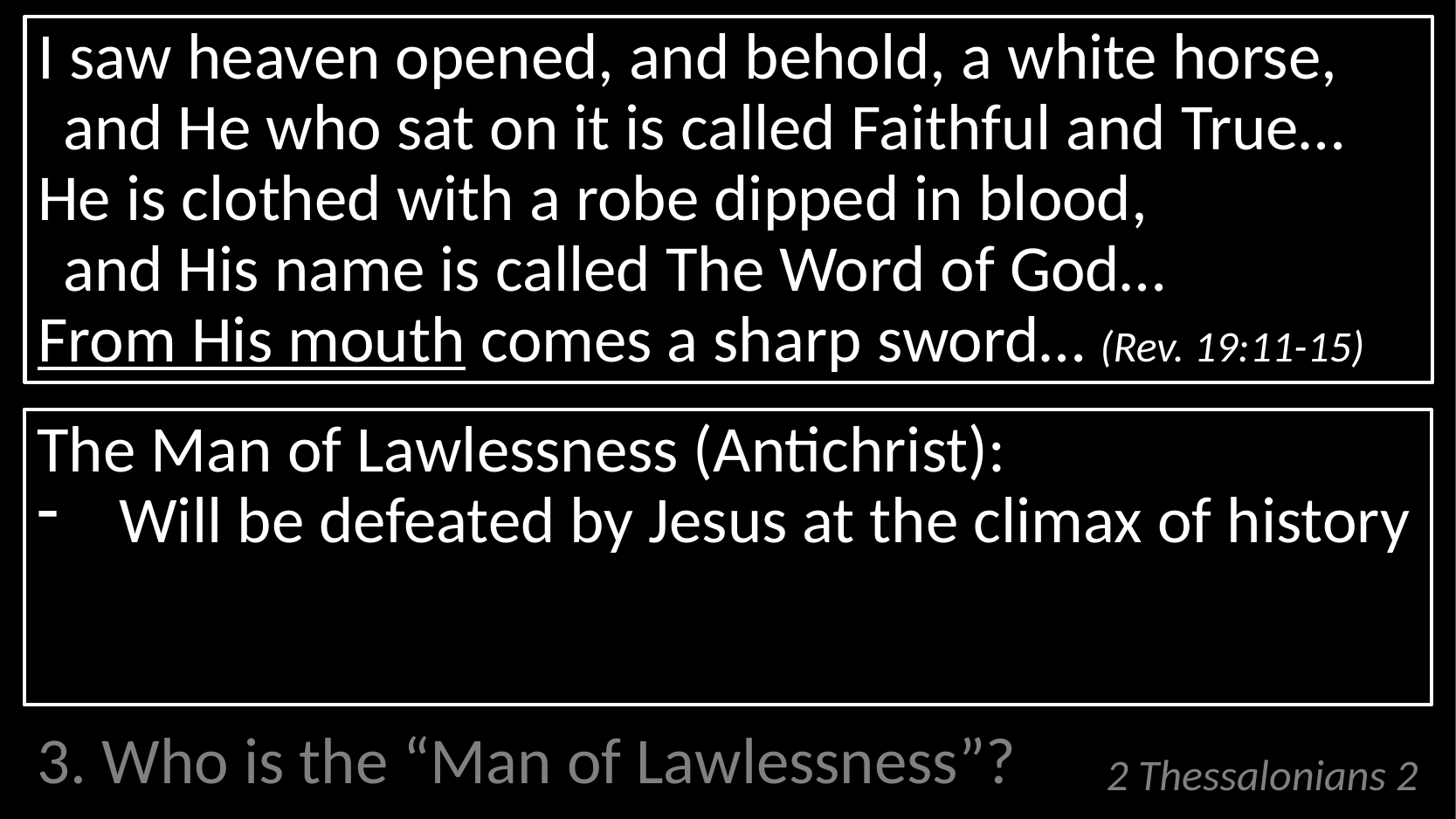

8 Then that lawless one will be revealed whom
the Lord will slay with the breath of His mouth and bring to an end by the appearance of His coming;
I saw heaven opened, and behold, a white horse,
	and He who sat on it is called Faithful and True…
He is clothed with a robe dipped in blood,
	and His name is called The Word of God…
From His mouth comes a sharp sword… (Rev. 19:11-15)
The Man of Lawlessness (Antichrist):
Will be defeated by Jesus at the climax of history

3. Who is the “Man of Lawlessness”?
# 2 Thessalonians 2